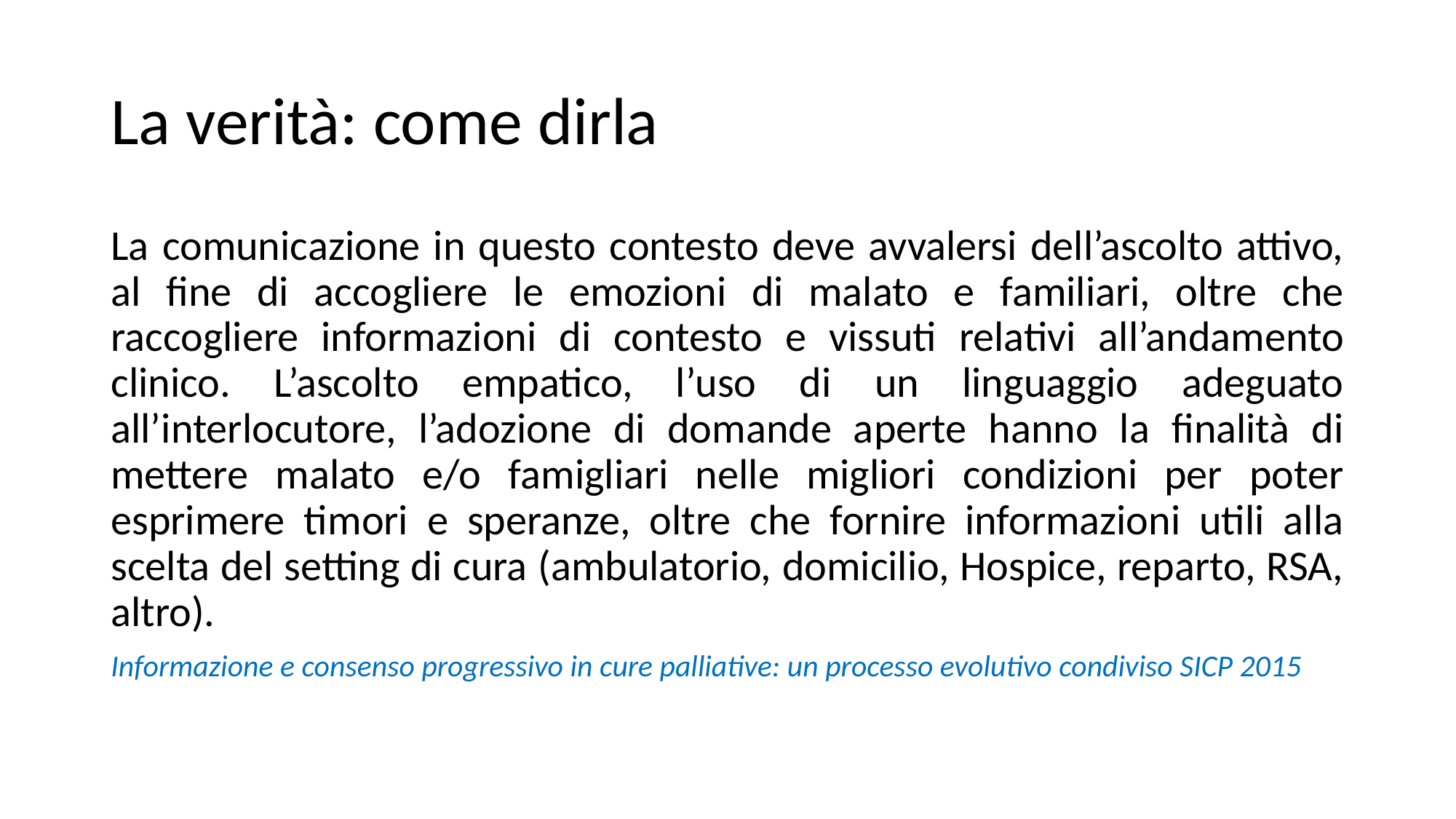

# La verità: come dirla
La comunicazione in questo contesto deve avvalersi dell’ascolto attivo, al fine di accogliere le emozioni di malato e familiari, oltre che raccogliere informazioni di contesto e vissuti relativi all’andamento clinico. L’ascolto empatico, l’uso di un linguaggio adeguato all’interlocutore, l’adozione di domande aperte hanno la finalità di mettere malato e/o famigliari nelle migliori condizioni per poter esprimere timori e speranze, oltre che fornire informazioni utili alla scelta del setting di cura (ambulatorio, domicilio, Hospice, reparto, RSA, altro).
Informazione e consenso progressivo in cure palliative: un processo evolutivo condiviso SICP 2015